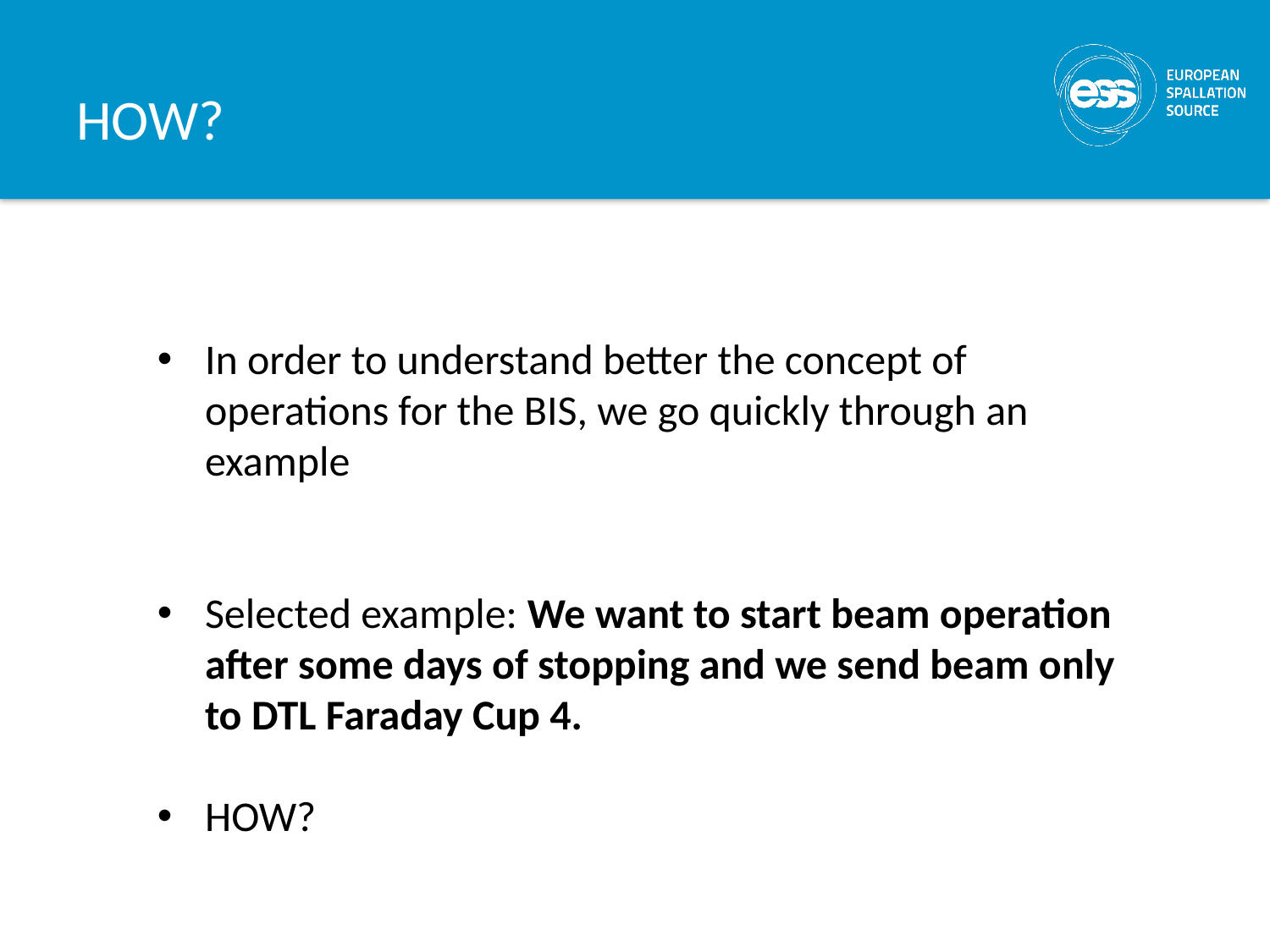

# HOW?
In order to understand better the concept of operations for the BIS, we go quickly through an example

Selected example: We want to start beam operation after some days of stopping and we send beam only to DTL Faraday Cup 4.

HOW?